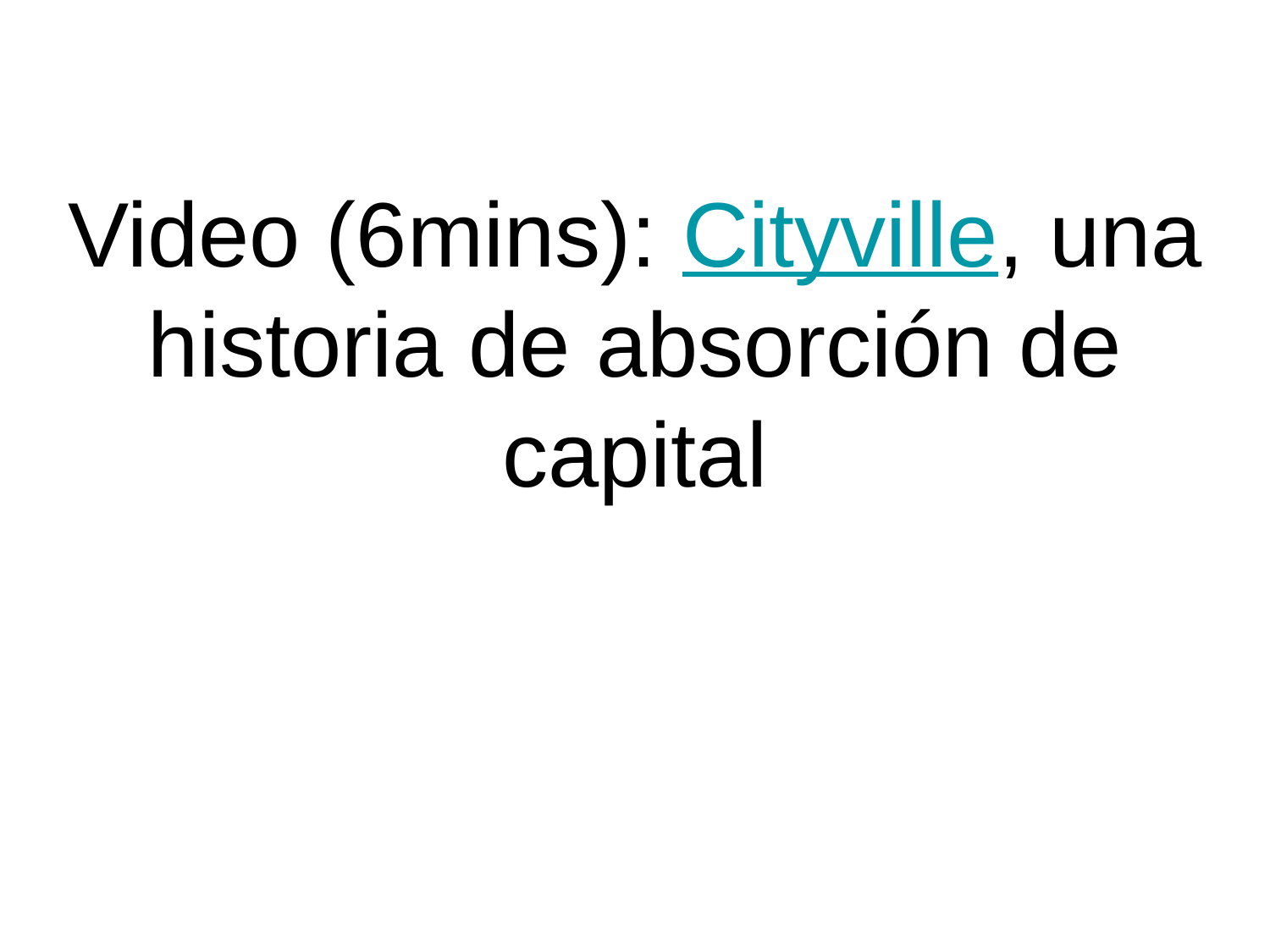

# Video (6mins): Cityville, una historia de absorción de capital